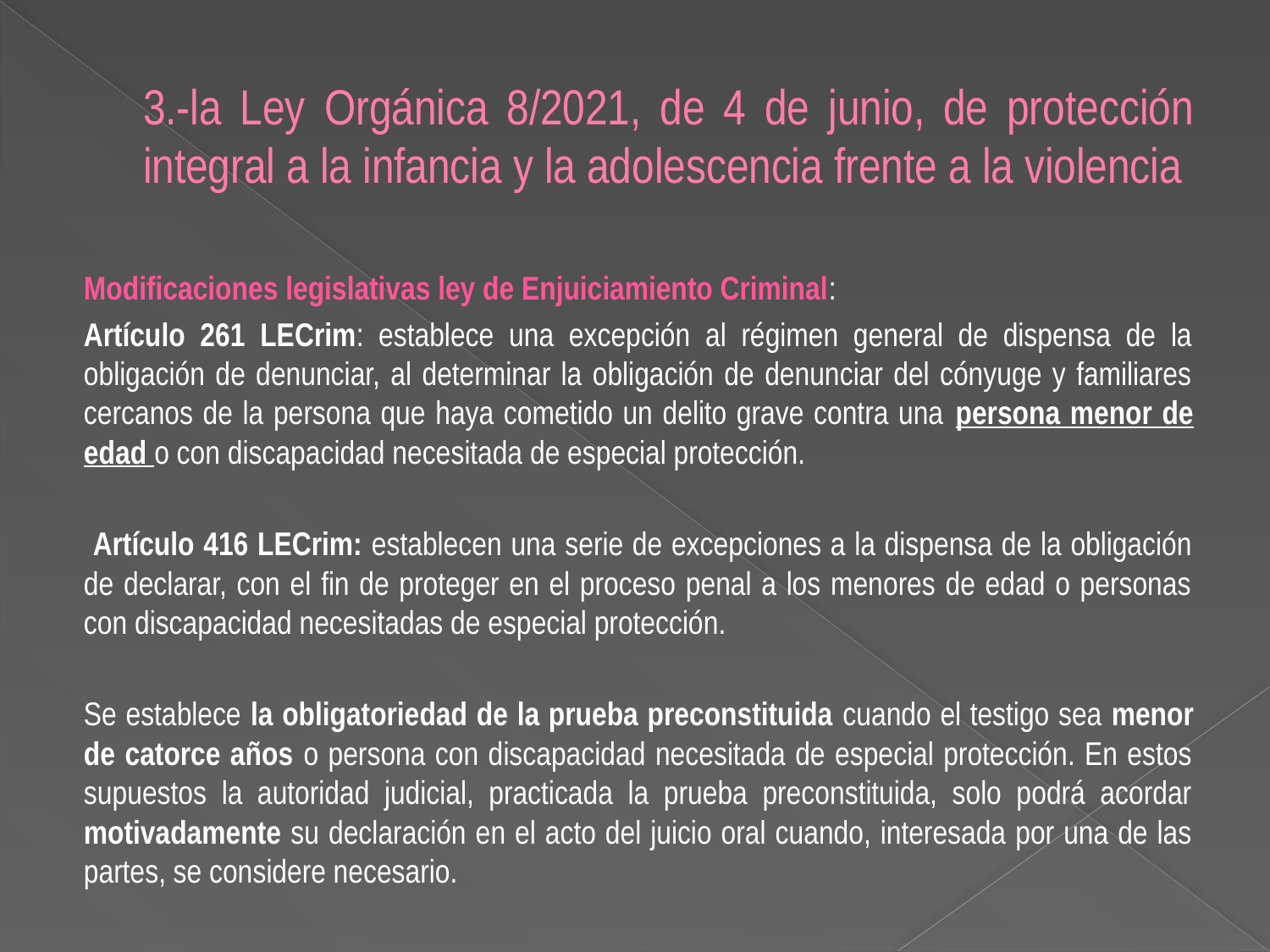

# 3.-la Ley Orgánica 8/2021, de 4 de junio, de protección integral a la infancia y la adolescencia frente a la violencia
Modificaciones legislativas ley de Enjuiciamiento Criminal:
Artículo 261 LECrim: establece una excepción al régimen general de dispensa de la obligación de denunciar, al determinar la obligación de denunciar del cónyuge y familiares cercanos de la persona que haya cometido un delito grave contra una persona menor de edad o con discapacidad necesitada de especial protección.

 Artículo 416 LECrim: establecen una serie de excepciones a la dispensa de la obligación de declarar, con el fin de proteger en el proceso penal a los menores de edad o personas con discapacidad necesitadas de especial protección.

Se establece la obligatoriedad de la prueba preconstituida cuando el testigo sea menor de catorce años o persona con discapacidad necesitada de especial protección. En estos supuestos la autoridad judicial, practicada la prueba preconstituida, solo podrá acordar motivadamente su declaración en el acto del juicio oral cuando, interesada por una de las partes, se considere necesario.